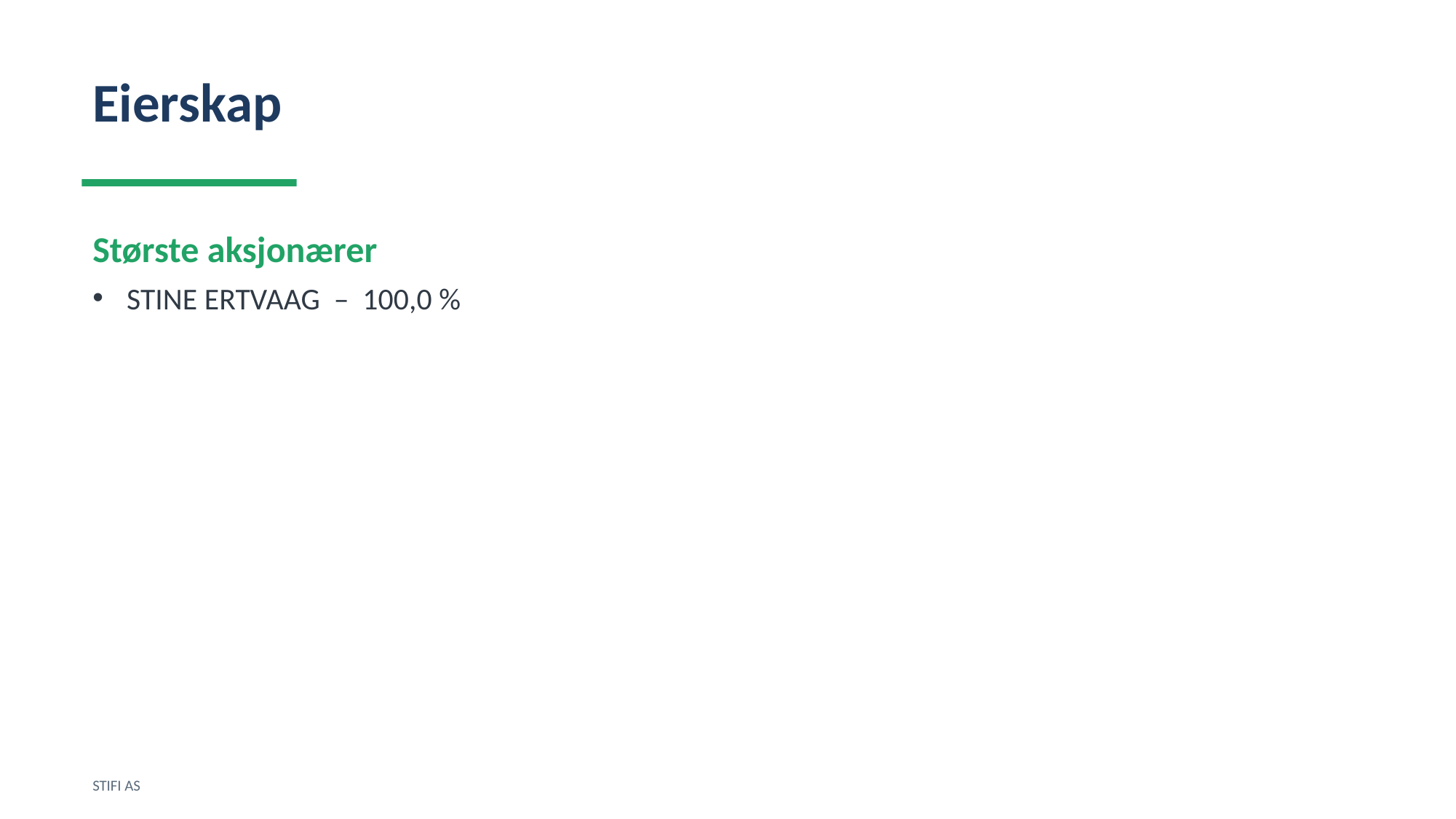

Eierskap

Største aksjonærer
STINE ERTVAAG  –  100,0 %
STIFI AS